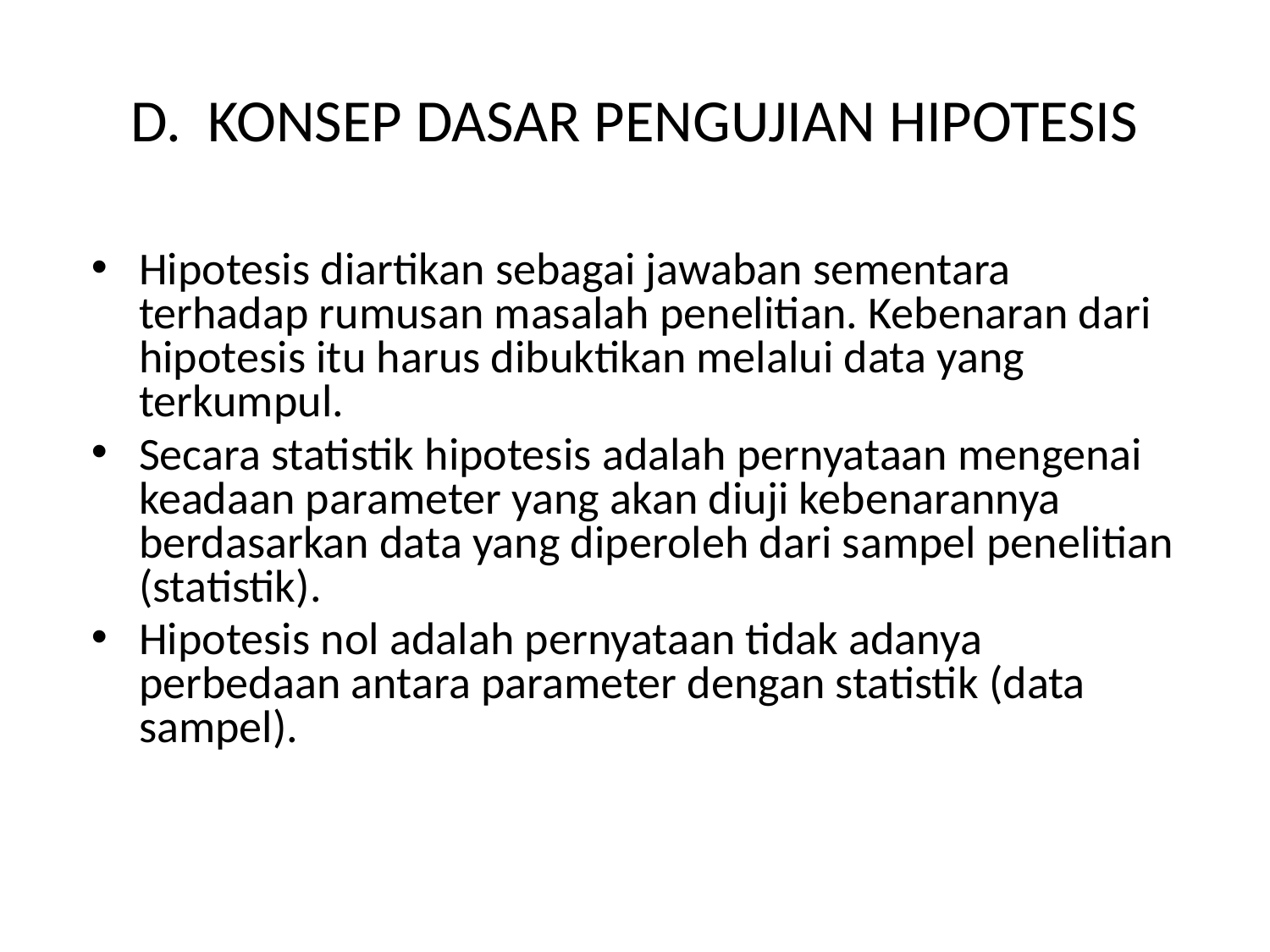

# D.  KONSEP DASAR PENGUJIAN HIPOTESIS
Hipotesis diartikan sebagai jawaban sementara terhadap rumusan masalah penelitian. Kebenaran dari hipotesis itu harus dibuktikan melalui data yang terkumpul.
Secara statistik hipotesis adalah pernyataan mengenai keadaan parameter yang akan diuji kebenarannya berdasarkan data yang diperoleh dari sampel penelitian (statistik).
Hipotesis nol adalah pernyataan tidak adanya perbedaan antara parameter dengan statistik (data sampel).